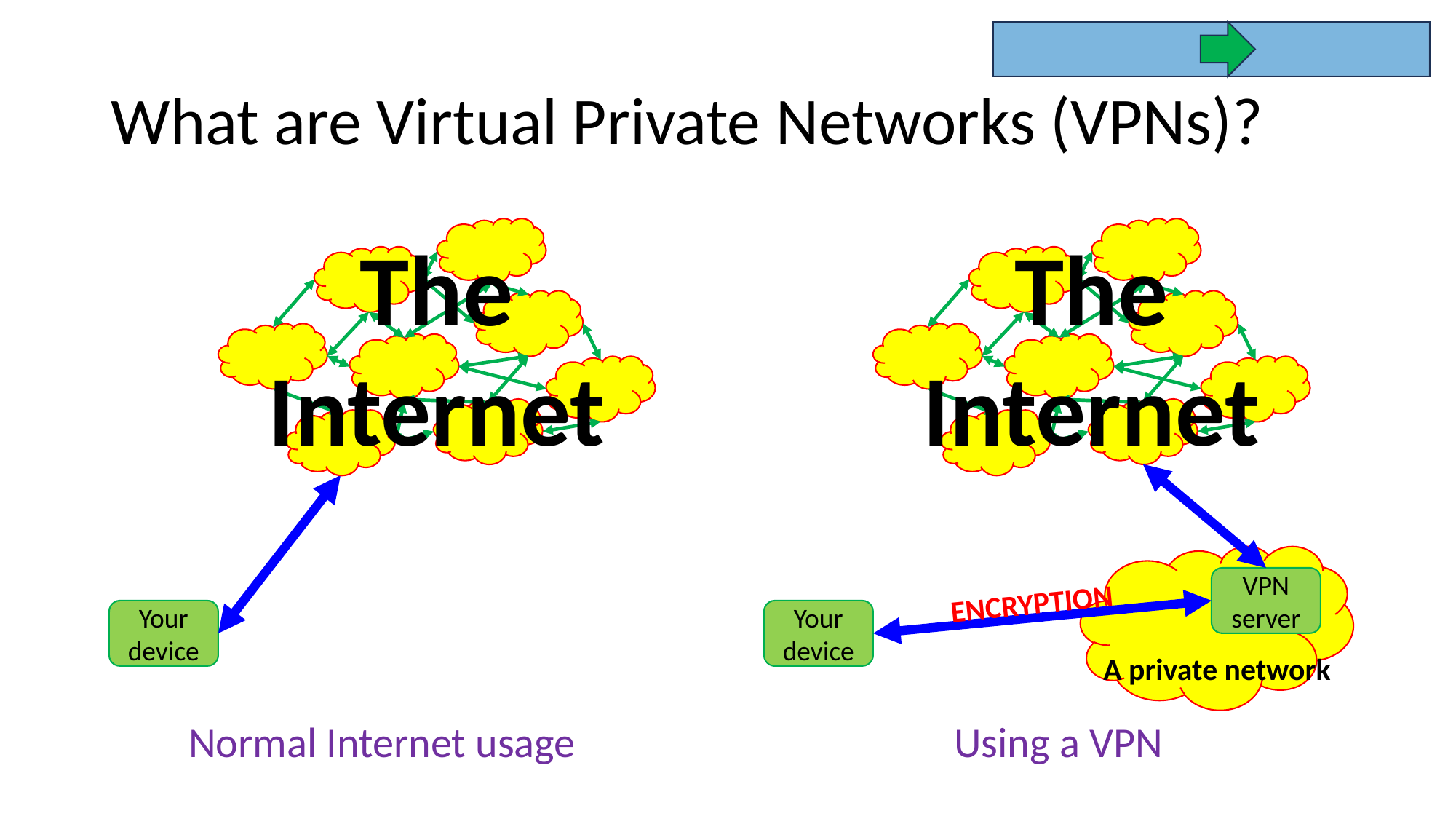

# What are Virtual Private Networks (VPNs)?

The
Internet
Your device
Normal Internet usage

The
Internet

A private network
VPN server
ENCRYPTION
Your device
Using a VPN